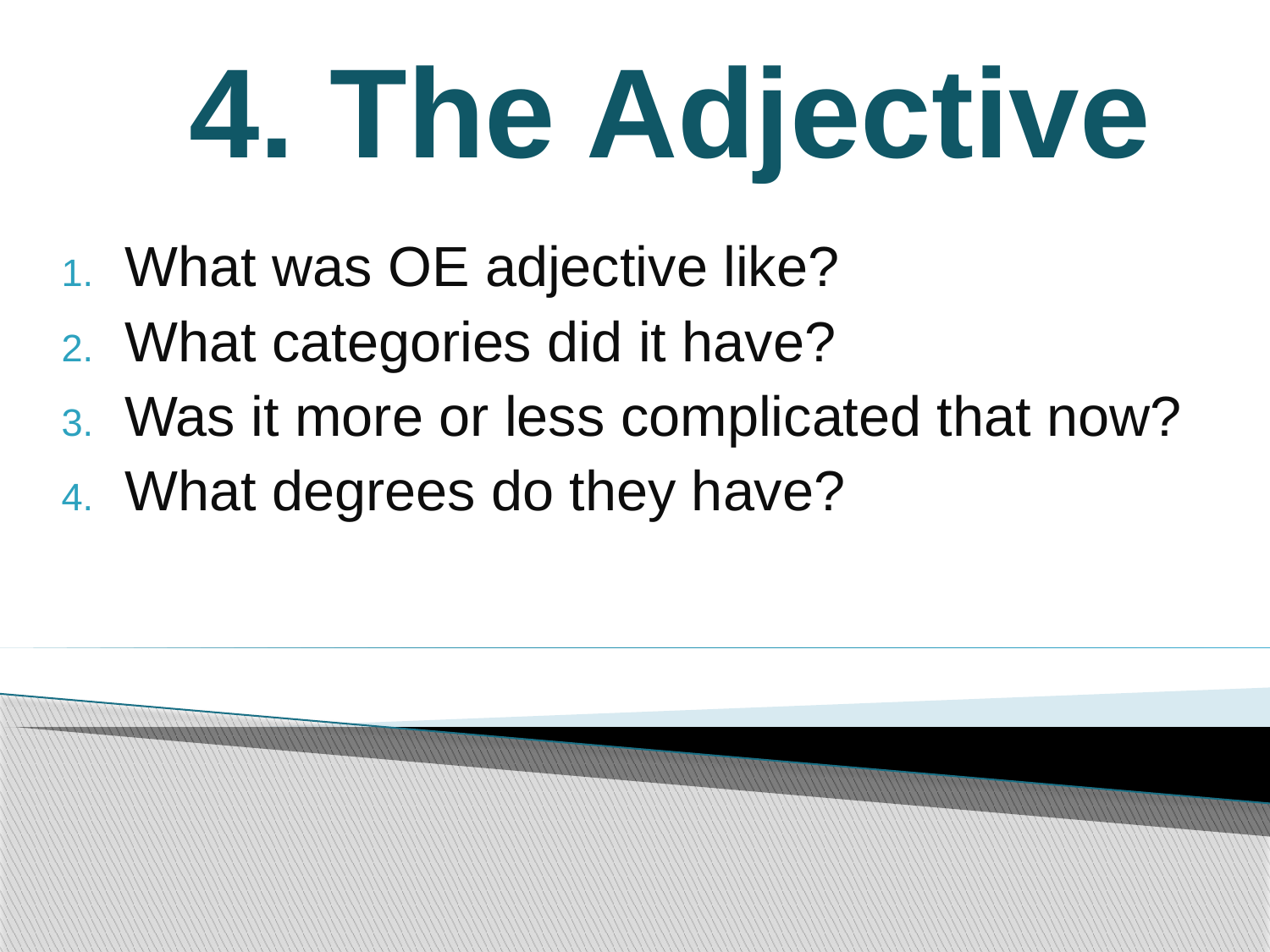

# 4. The Adjective

What was OE adjective like?
What categories did it have?
Was it more or less complicated that now?
What degrees do they have?